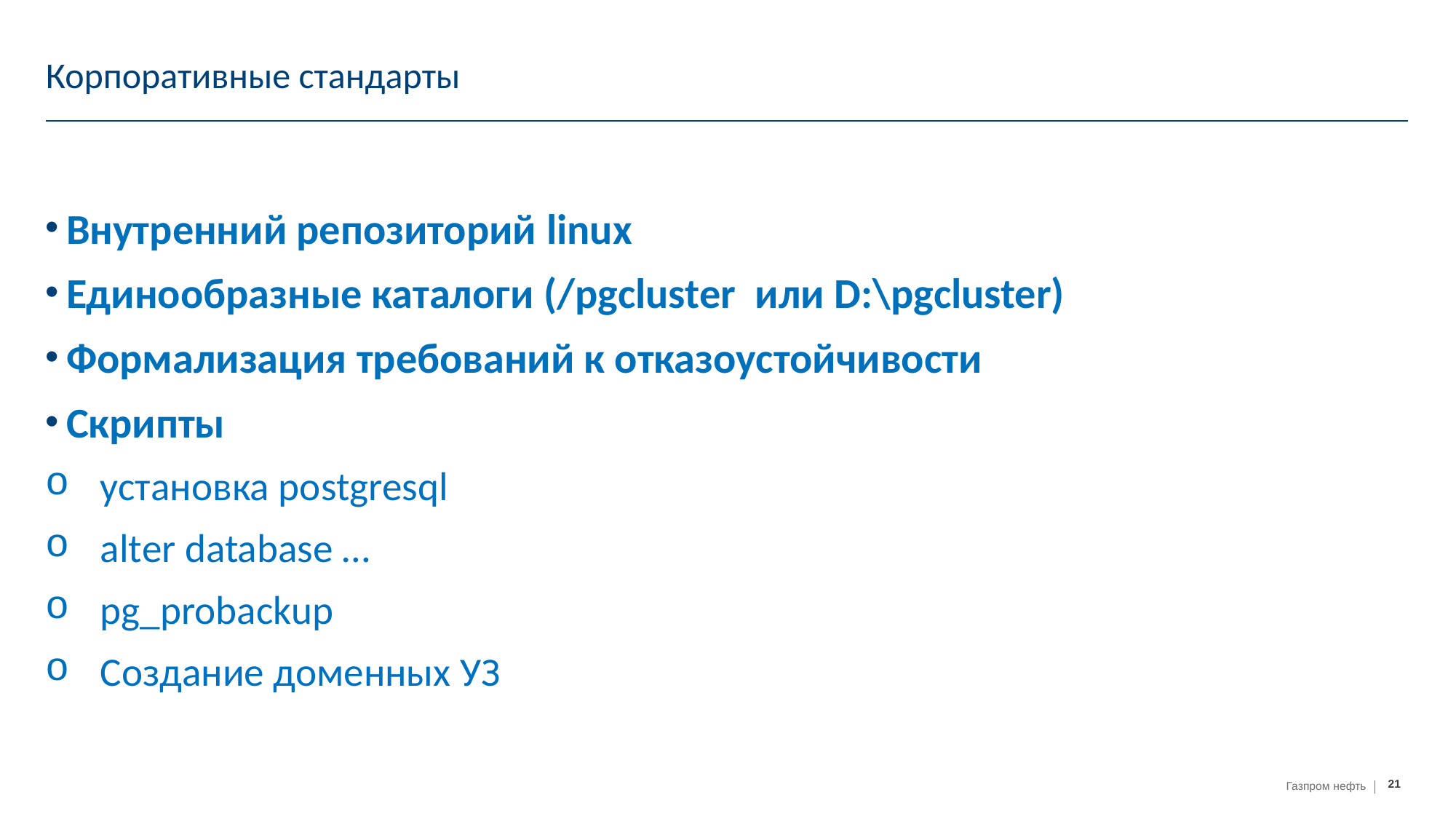

# Корпоративные стандарты

Внутренний репозиторий linux
Единообразные каталоги (/pgcluster  или D:\pgcluster)
Формализация требований к отказоустойчивости
Скрипты
установка postgresql
alter database …
pg_probackup
Создание доменных УЗ